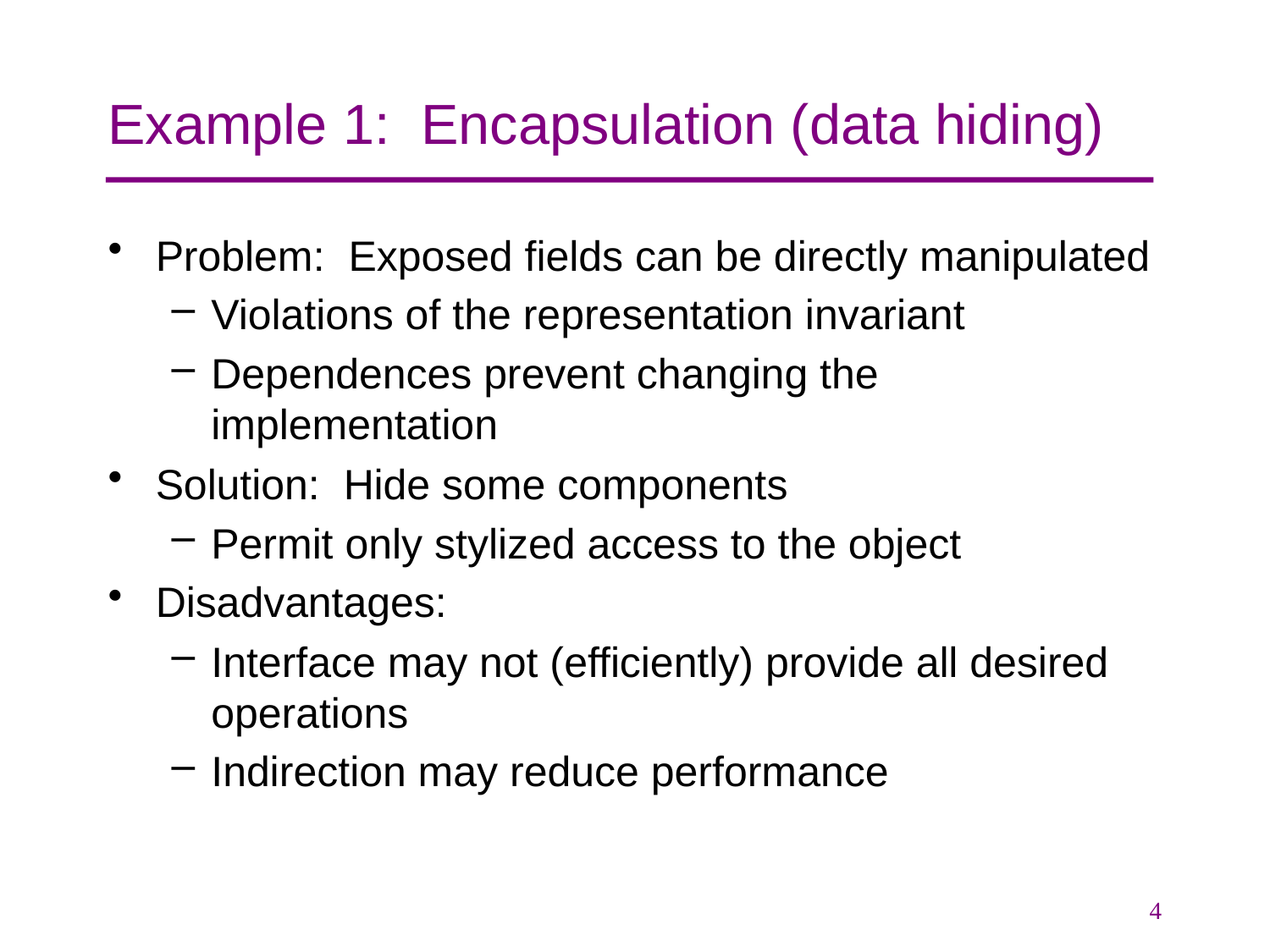

# Example 1:  Encapsulation (data hiding)
Problem:  Exposed fields can be directly manipulated
Violations of the representation invariant
Dependences prevent changing the implementation
Solution:  Hide some components
Permit only stylized access to the object
Disadvantages:
Interface may not (efficiently) provide all desired operations
Indirection may reduce performance
4